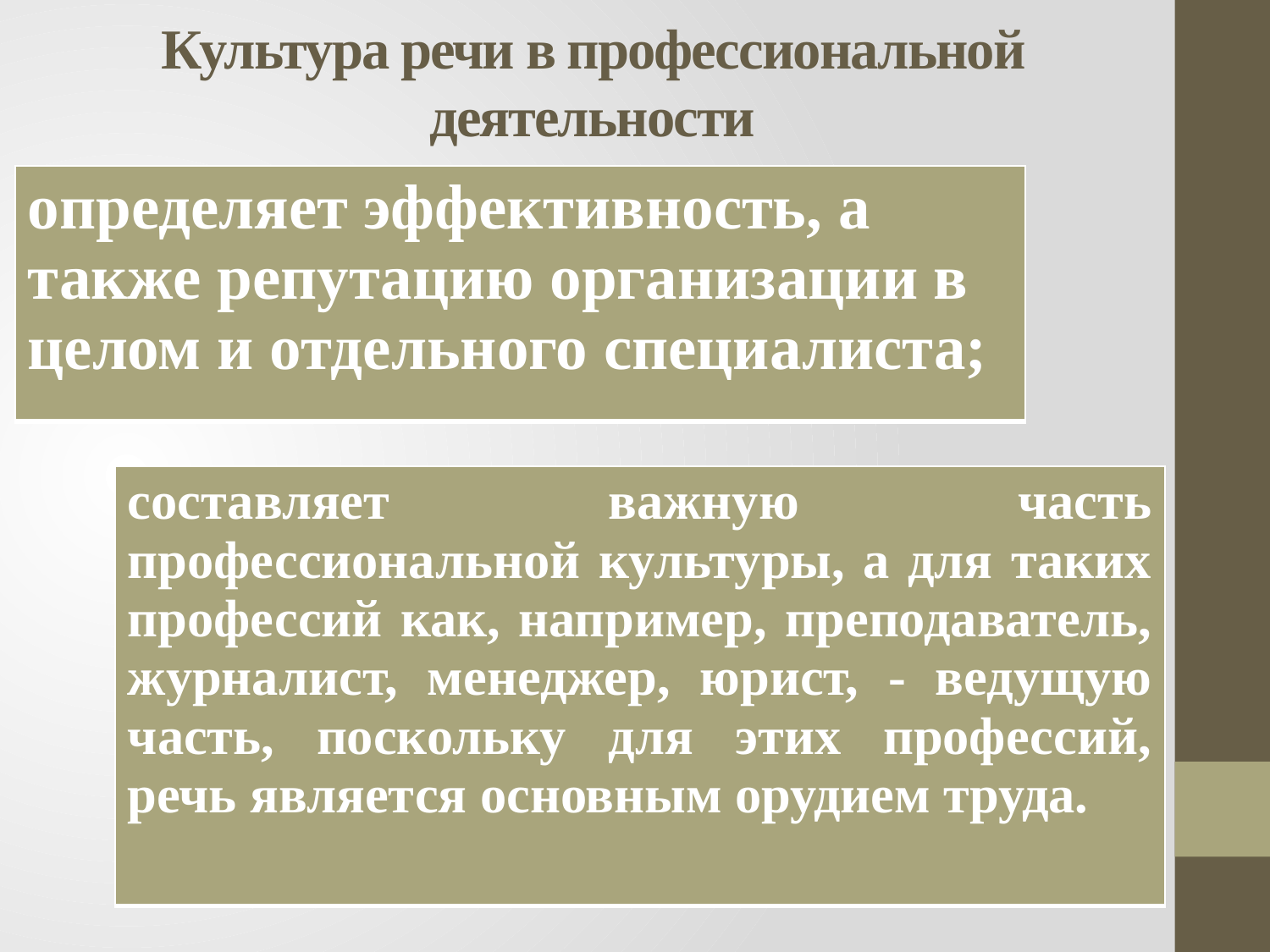

# Культура речи в профессиональной деятельности
| определяет эффективность, а также репутацию организации в целом и отдельного специалиста; |
| --- |
| составляет важную часть профессиональной культуры, а для таких профессий как, например, преподаватель, журналист, менеджер, юрист, - ведущую часть, поскольку для этих профессий, речь является основным орудием труда. |
| --- |